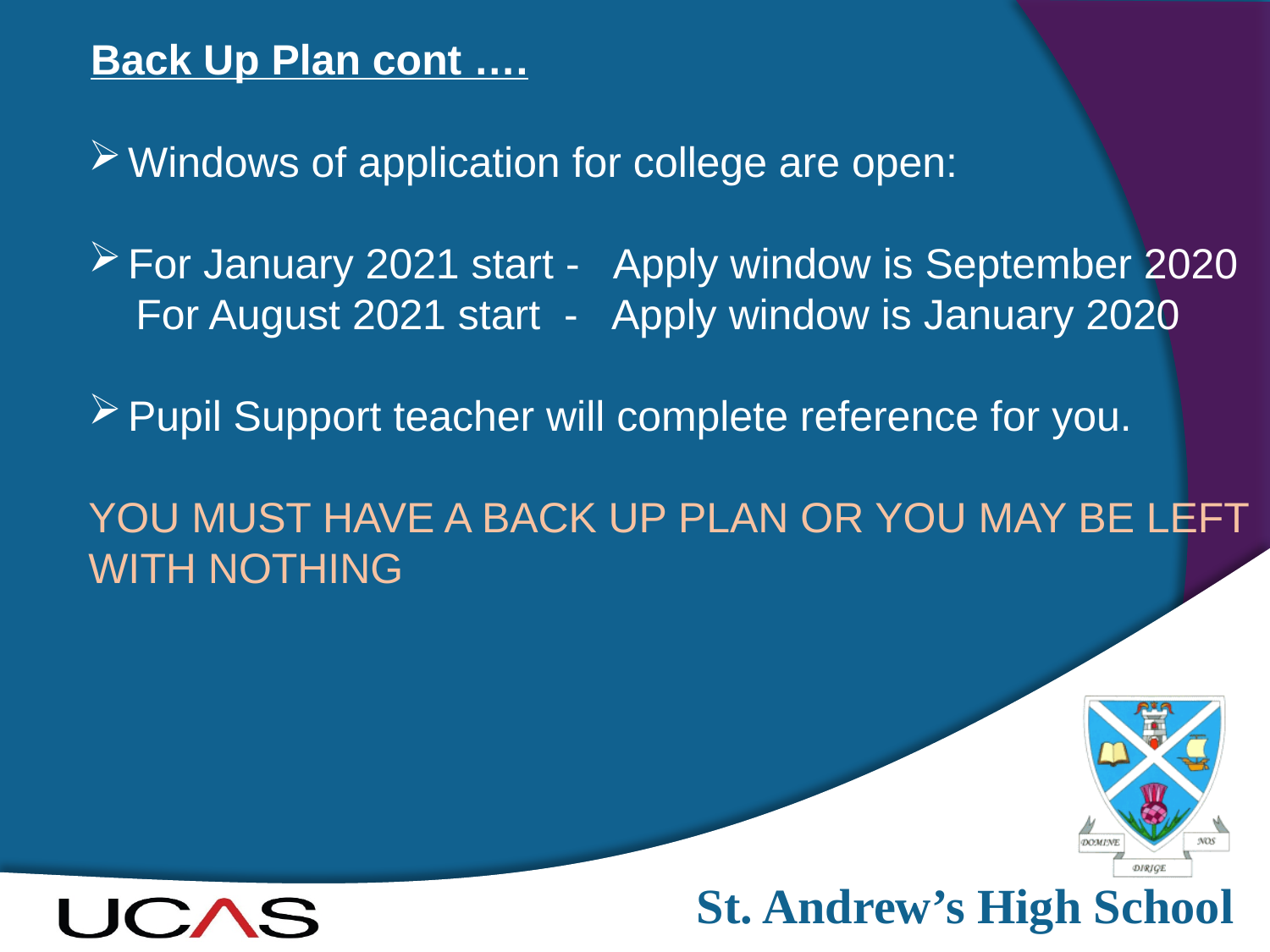

Back Up Plan cont ….
Windows of application for college are open:

For January 2021 start -   Apply window is September 2020
    For August 2021 start  -   Apply window is January 2020

Pupil Support teacher will complete reference for you.

YOU MUST HAVE A BACK UP PLAN OR YOU MAY BE LEFT WITH NOTHING